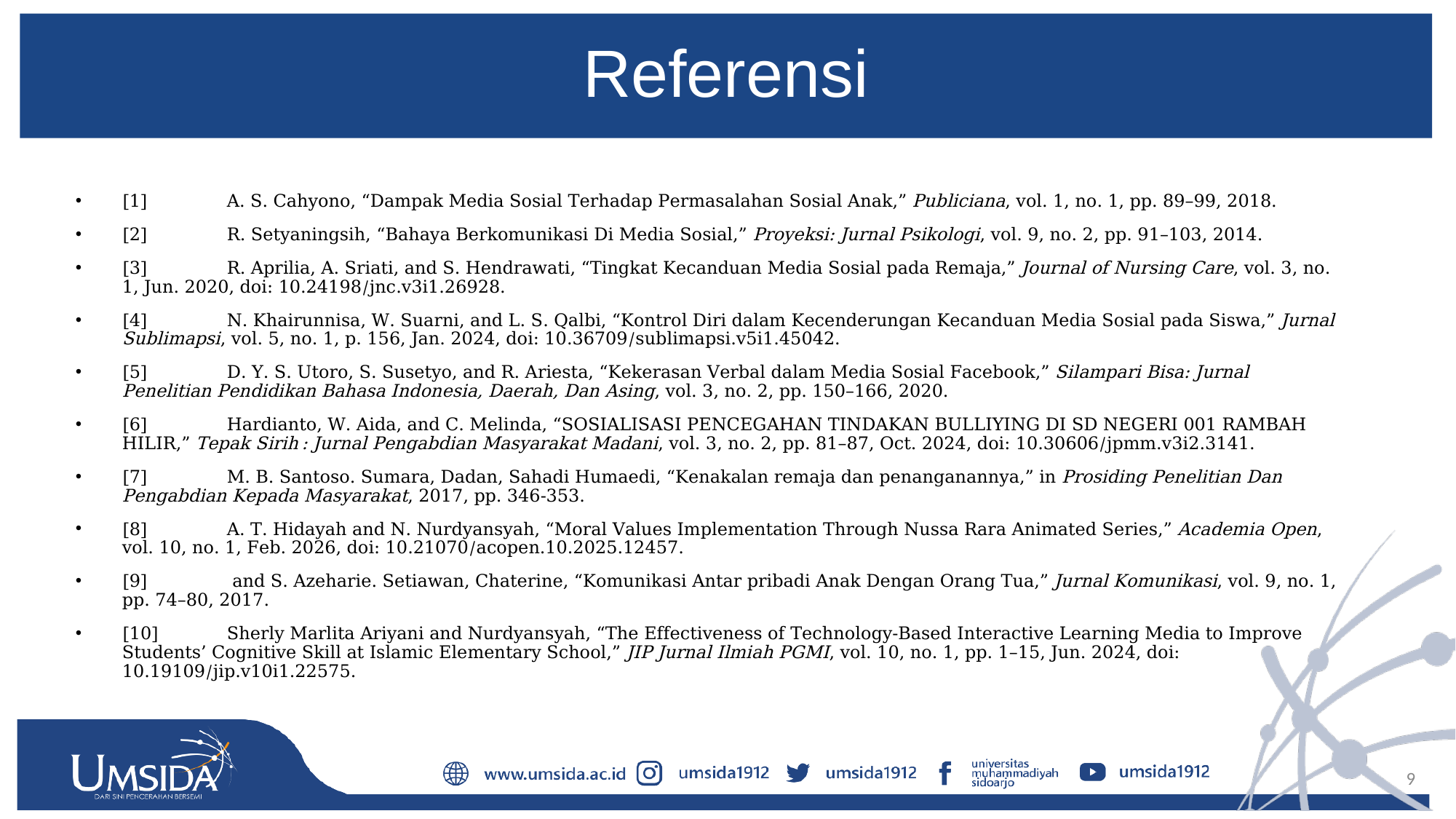

# Referensi
[1]	A. S. Cahyono, “Dampak Media Sosial Terhadap Permasalahan Sosial Anak,” Publiciana, vol. 1, no. 1, pp. 89–99, 2018.
[2]	R. Setyaningsih, “Bahaya Berkomunikasi Di Media Sosial,” Proyeksi: Jurnal Psikologi, vol. 9, no. 2, pp. 91–103, 2014.
[3]	R. Aprilia, A. Sriati, and S. Hendrawati, “Tingkat Kecanduan Media Sosial pada Remaja,” Journal of Nursing Care, vol. 3, no. 1, Jun. 2020, doi: 10.24198/jnc.v3i1.26928.
[4]	N. Khairunnisa, W. Suarni, and L. S. Qalbi, “Kontrol Diri dalam Kecenderungan Kecanduan Media Sosial pada Siswa,” Jurnal Sublimapsi, vol. 5, no. 1, p. 156, Jan. 2024, doi: 10.36709/sublimapsi.v5i1.45042.
[5]	D. Y. S. Utoro, S. Susetyo, and R. Ariesta, “Kekerasan Verbal dalam Media Sosial Facebook,” Silampari Bisa: Jurnal Penelitian Pendidikan Bahasa Indonesia, Daerah, Dan Asing, vol. 3, no. 2, pp. 150–166, 2020.
[6]	Hardianto, W. Aida, and C. Melinda, “SOSIALISASI PENCEGAHAN TINDAKAN BULLIYING DI SD NEGERI 001 RAMBAH HILIR,” Tepak Sirih : Jurnal Pengabdian Masyarakat Madani, vol. 3, no. 2, pp. 81–87, Oct. 2024, doi: 10.30606/jpmm.v3i2.3141.
[7]	M. B. Santoso. Sumara, Dadan, Sahadi Humaedi, “Kenakalan remaja dan penanganannya,” in Prosiding Penelitian Dan Pengabdian Kepada Masyarakat, 2017, pp. 346-353.
[8]	A. T. Hidayah and N. Nurdyansyah, “Moral Values Implementation Through Nussa Rara Animated Series,” Academia Open, vol. 10, no. 1, Feb. 2026, doi: 10.21070/acopen.10.2025.12457.
[9]	 and S. Azeharie. Setiawan, Chaterine, “Komunikasi Antar pribadi Anak Dengan Orang Tua,” Jurnal Komunikasi, vol. 9, no. 1, pp. 74–80, 2017.
[10]	Sherly Marlita Ariyani and Nurdyansyah, “The Effectiveness of Technology-Based Interactive Learning Media to Improve Students’ Cognitive Skill at Islamic Elementary School,” JIP Jurnal Ilmiah PGMI, vol. 10, no. 1, pp. 1–15, Jun. 2024, doi: 10.19109/jip.v10i1.22575.